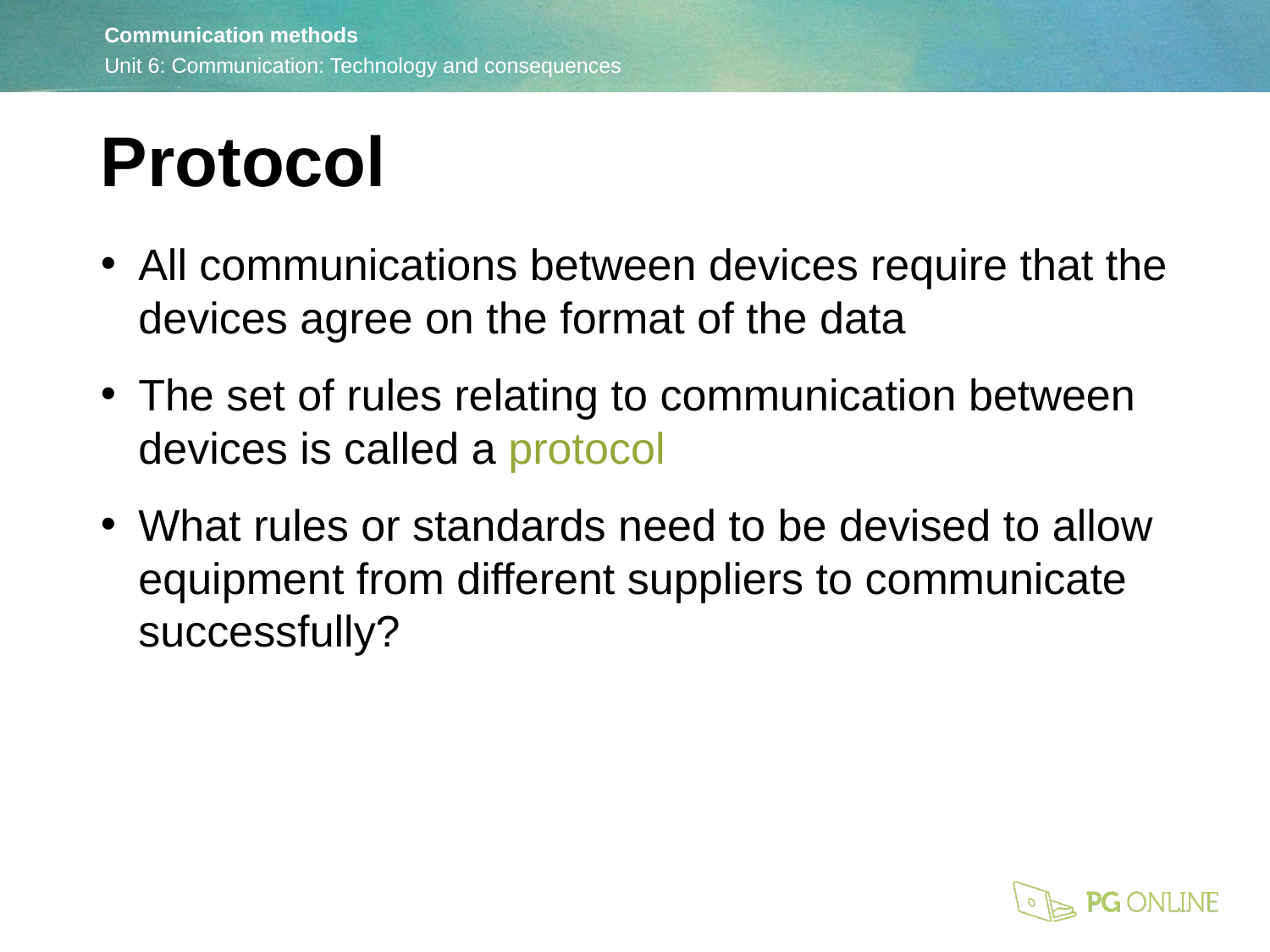

Protocol
All communications between devices require that the devices agree on the format of the data
The set of rules relating to communication between devices is called a protocol
What rules or standards need to be devised to allow equipment from different suppliers to communicate successfully?